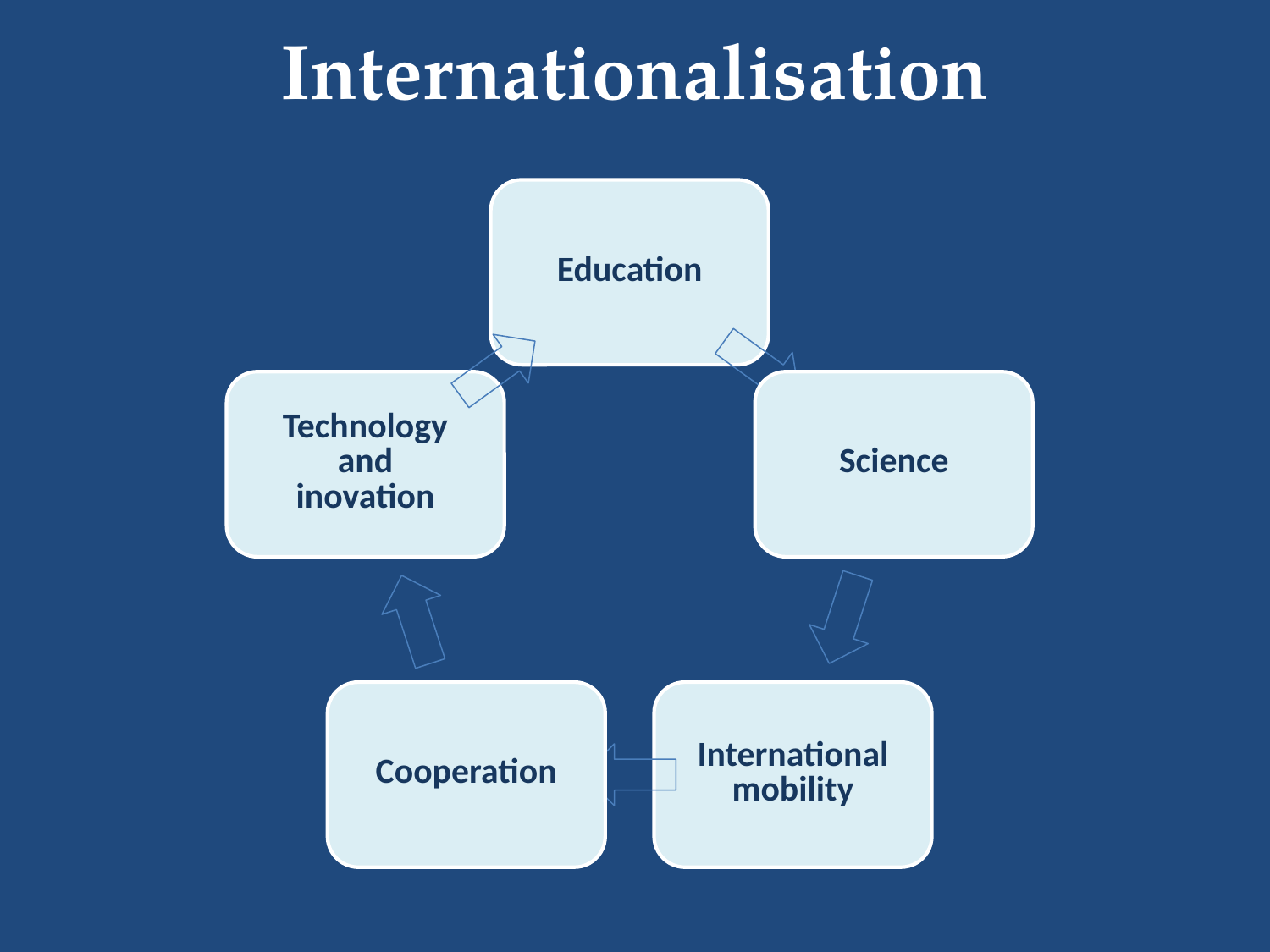

# Internationalisation
Education
Science
International mobility
Cooperation
Technology
 and
inovation